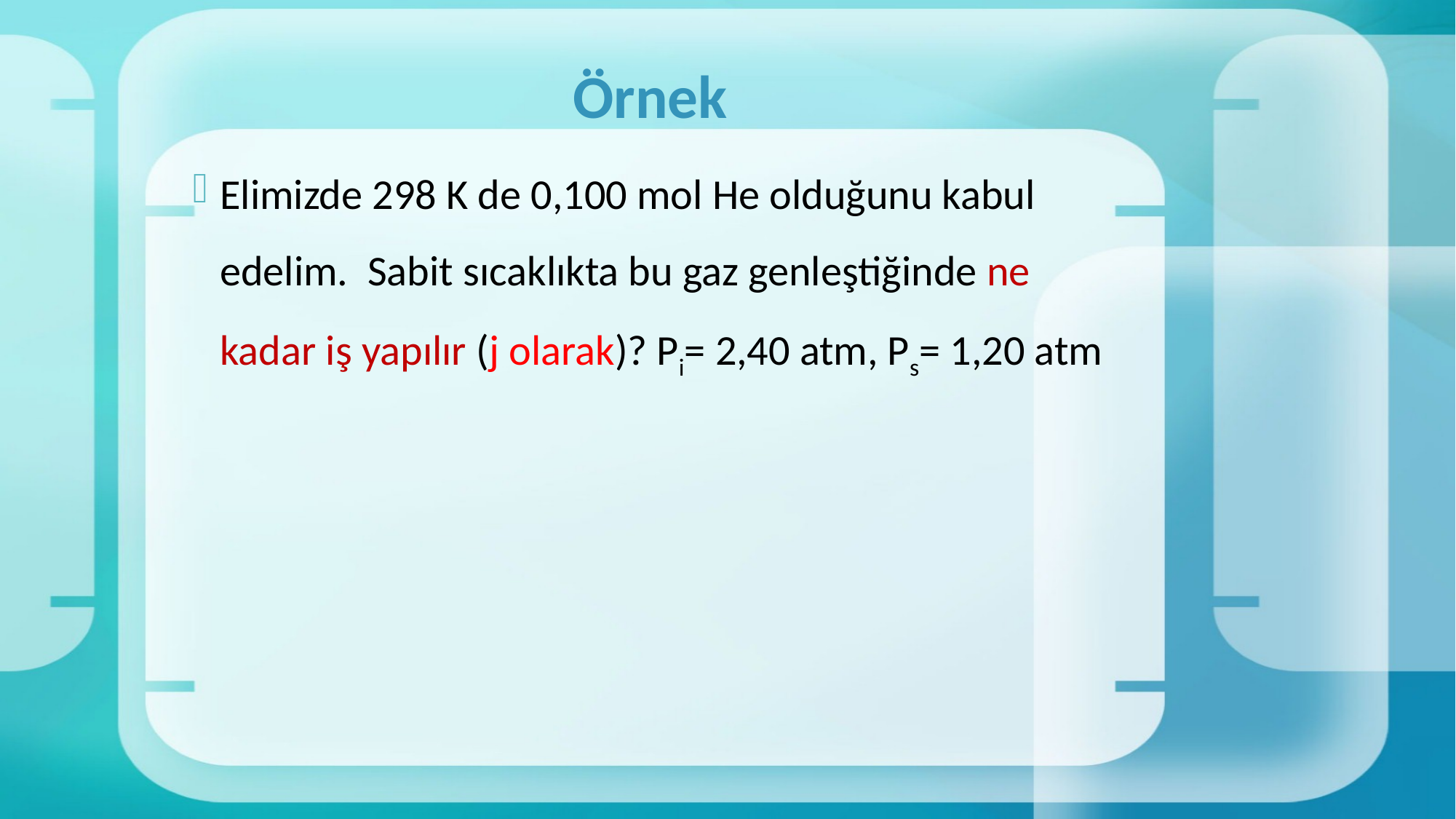

# Örnek
Elimizde 298 K de 0,100 mol He olduğunu kabul edelim.  Sabit sıcaklıkta bu gaz genleştiğinde ne kadar iş yapılır (j olarak)? Pi= 2,40 atm, Ps= 1,20 atm